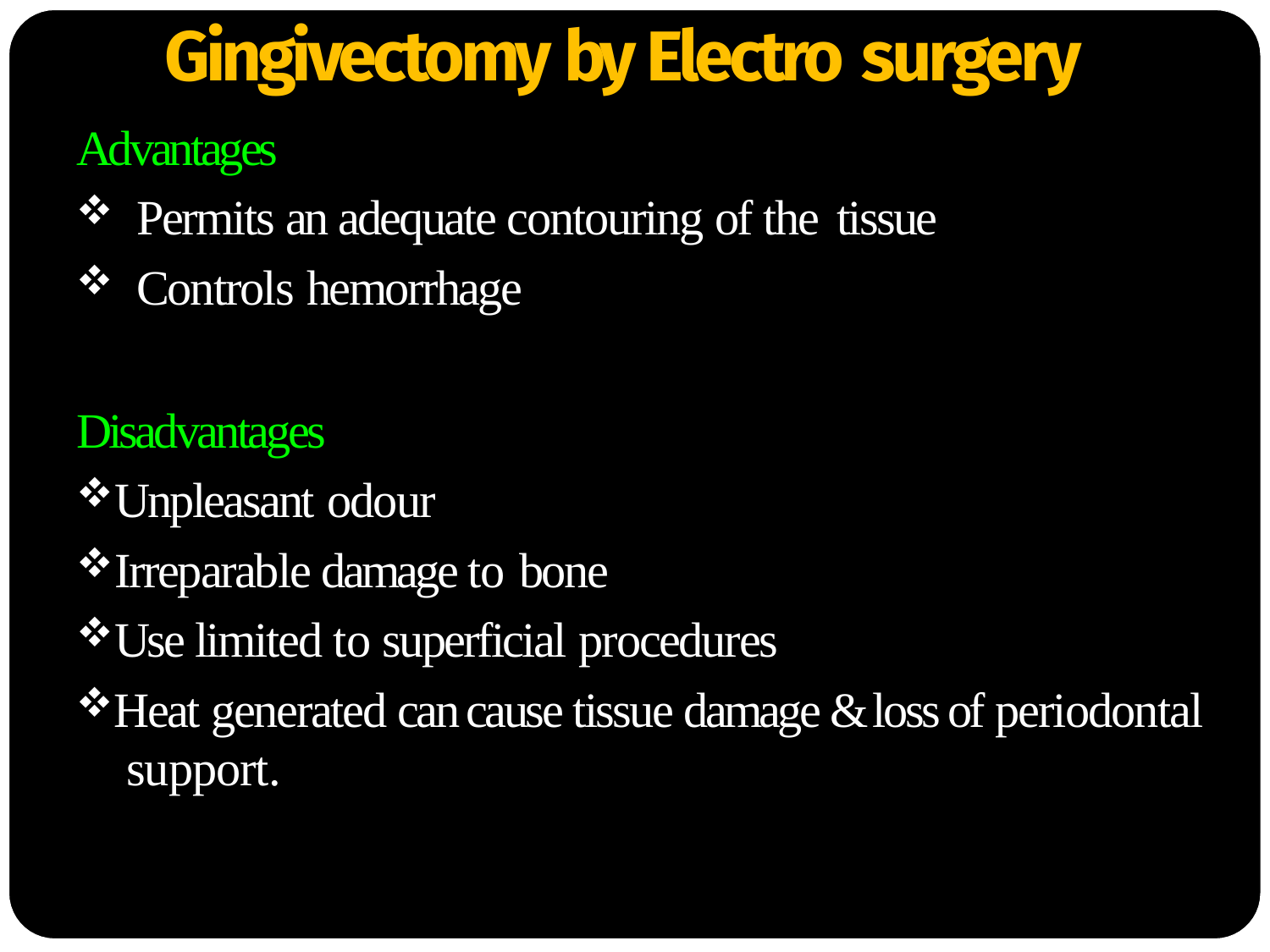

# Gingivectomy by Electro surgery
Advantages
Permits an adequate contouring of the tissue
Controls hemorrhage

Disadvantages
Unpleasant odour
Irreparable damage to bone
Use limited to superficial procedures
Heat generated can cause tissue damage & loss of periodontal  support.